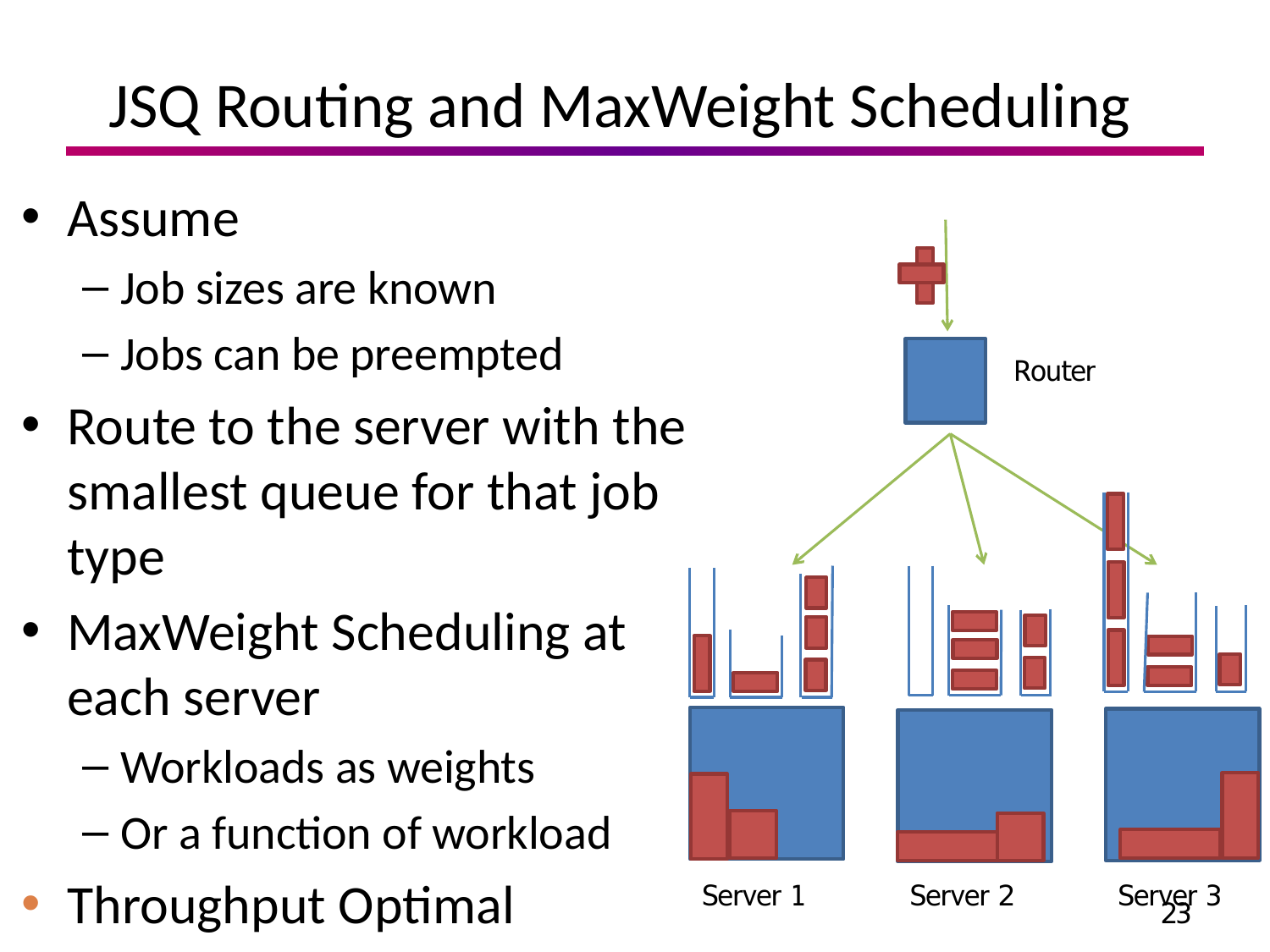

# JSQ Routing and MaxWeight Scheduling
Assume
Job sizes are known
Jobs can be preempted
Route to the server with the smallest queue for that job type
MaxWeight Scheduling at each server
Workloads as weights
Or a function of workload
Throughput Optimal

Router

Server 1
Server 2
Server 3